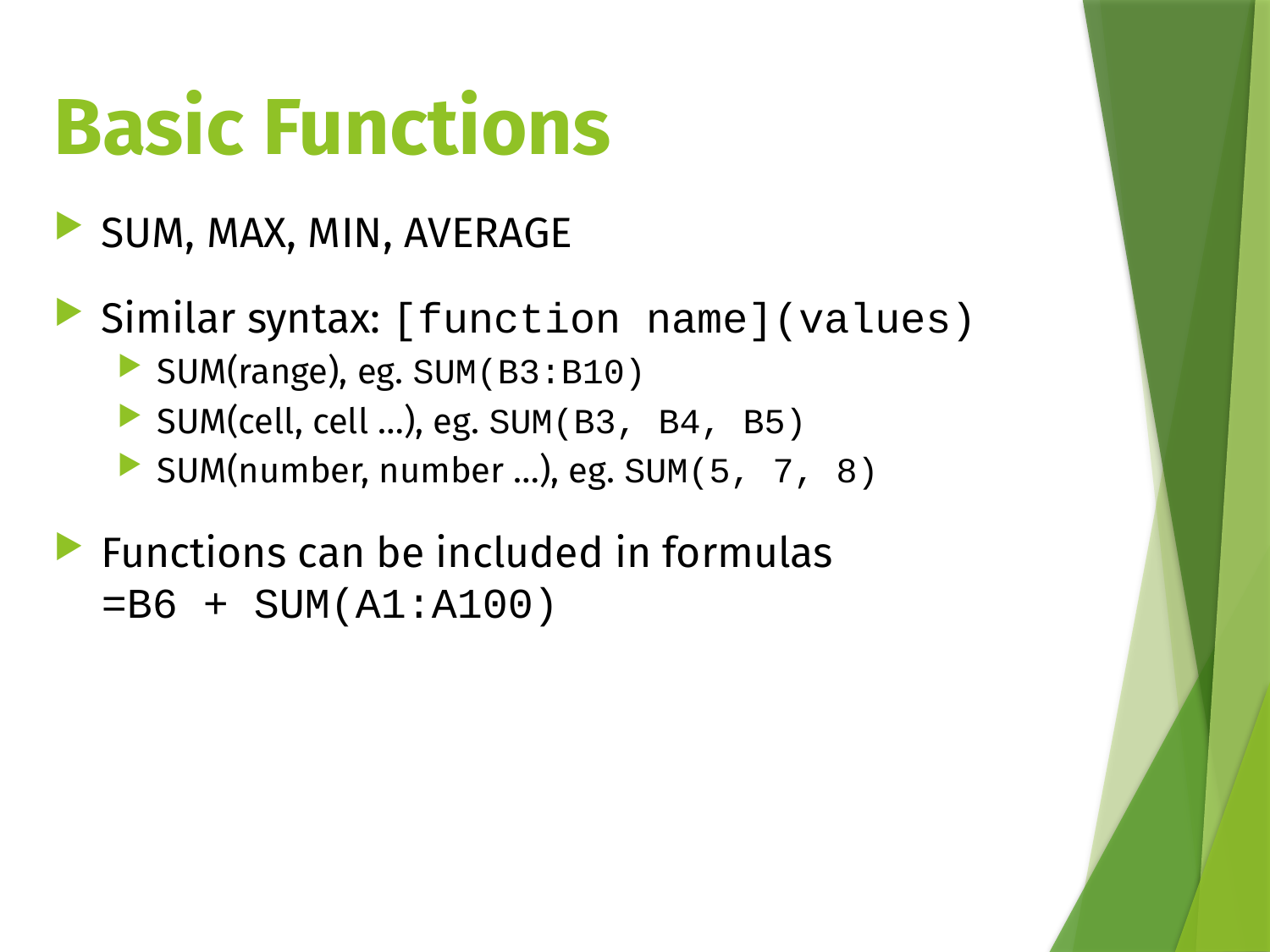

# Basic Functions
SUM, MAX, MIN, AVERAGE
Similar syntax: [function name](values)
SUM(range), eg. SUM(B3:B10)
SUM(cell, cell …), eg. SUM(B3, B4, B5)
SUM(number, number …), eg. SUM(5, 7, 8)
Functions can be included in formulas
=B6 + SUM(A1:A100)